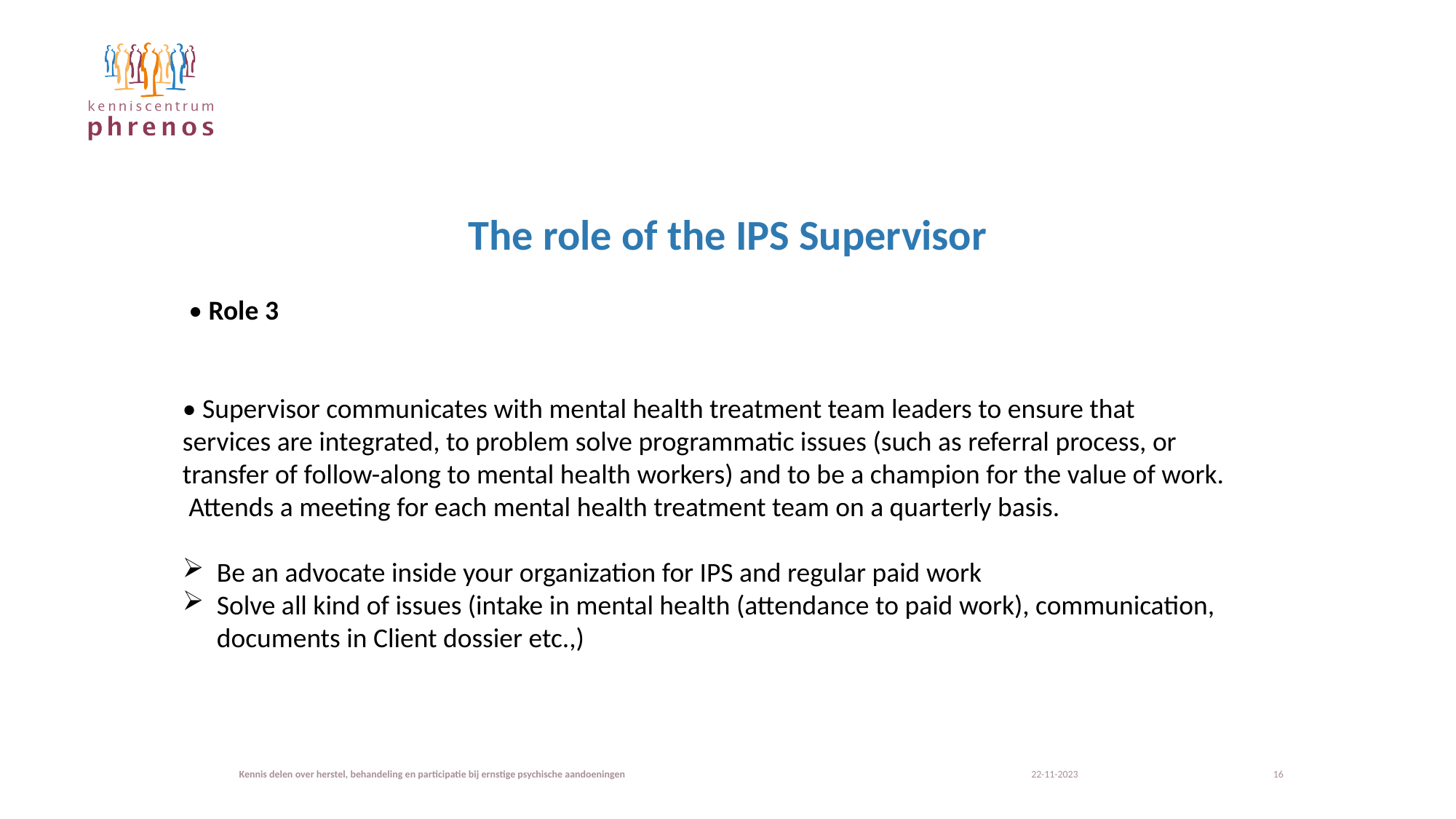

# The role of the IPS Supervisor
 • Role 3

• Supervisor communicates with mental health treatment team leaders to ensure that services are integrated, to problem solve programmatic issues (such as referral process, or transfer of follow-along to mental health workers) and to be a champion for the value of work.  Attends a meeting for each mental health treatment team on a quarterly basis.

Be an advocate inside your organization for IPS and regular paid work
Solve all kind of issues (intake in mental health (attendance to paid work), communication, documents in Client dossier etc.,)

Kennis delen over herstel, behandeling en participatie bij ernstige psychische aandoeningen
22-11-2023
16